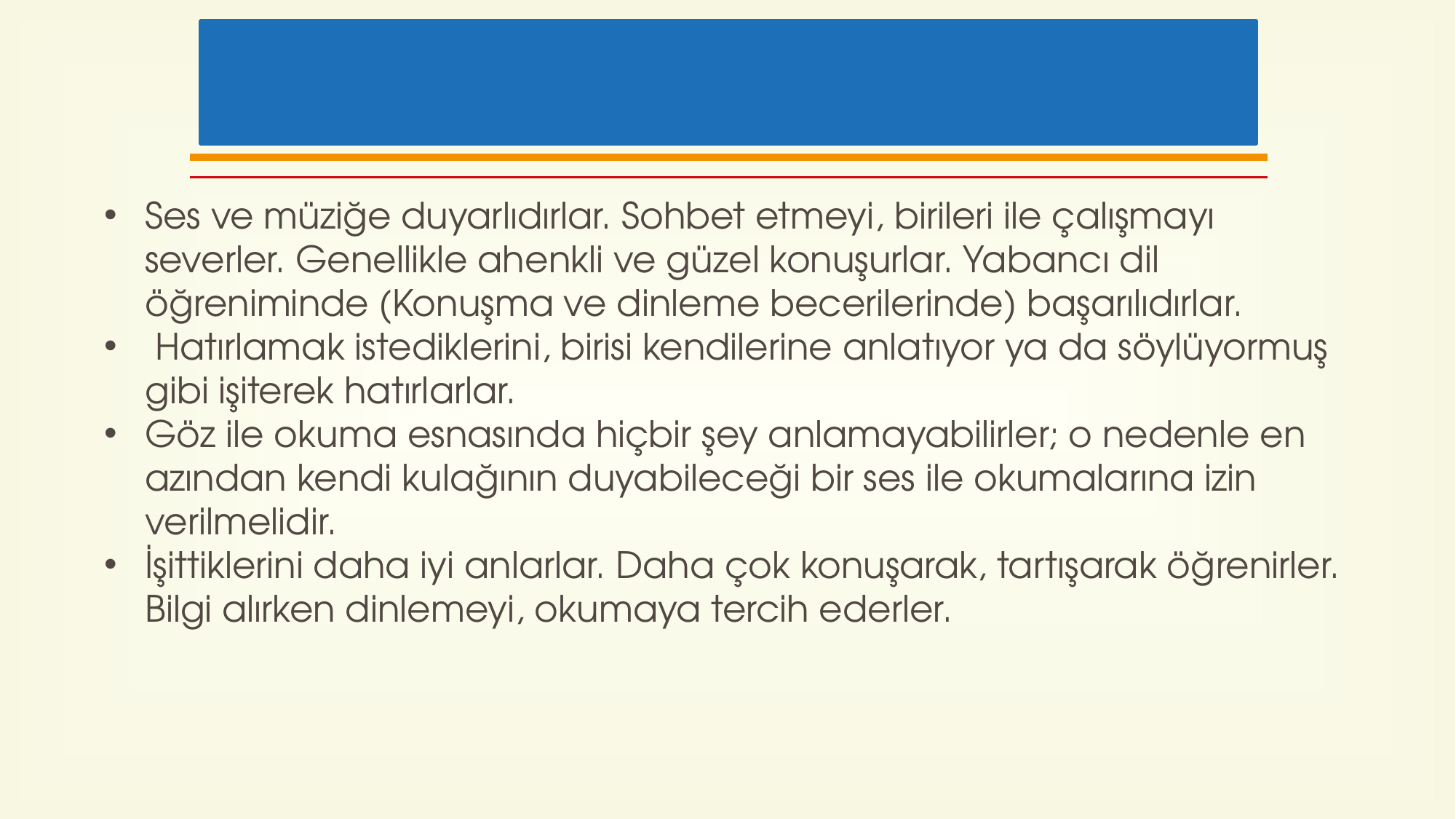

#
Ses ve müziğe duyarlıdırlar. Sohbet etmeyi, birileri ile çalışmayı severler. Genellikle ahenkli ve güzel konuşurlar. Yabancı dil öğreniminde (Konuşma ve dinleme becerilerinde) başarılıdırlar.
 Hatırlamak istediklerini, birisi kendilerine anlatıyor ya da söylüyormuş gibi işiterek hatırlarlar.
Göz ile okuma esnasında hiçbir şey anlamayabilirler; o nedenle en azından kendi kulağının duyabileceği bir ses ile okumalarına izin verilmelidir.
İşittiklerini daha iyi anlarlar. Daha çok konuşarak, tartışarak öğrenirler. Bilgi alırken dinlemeyi, okumaya tercih ederler.